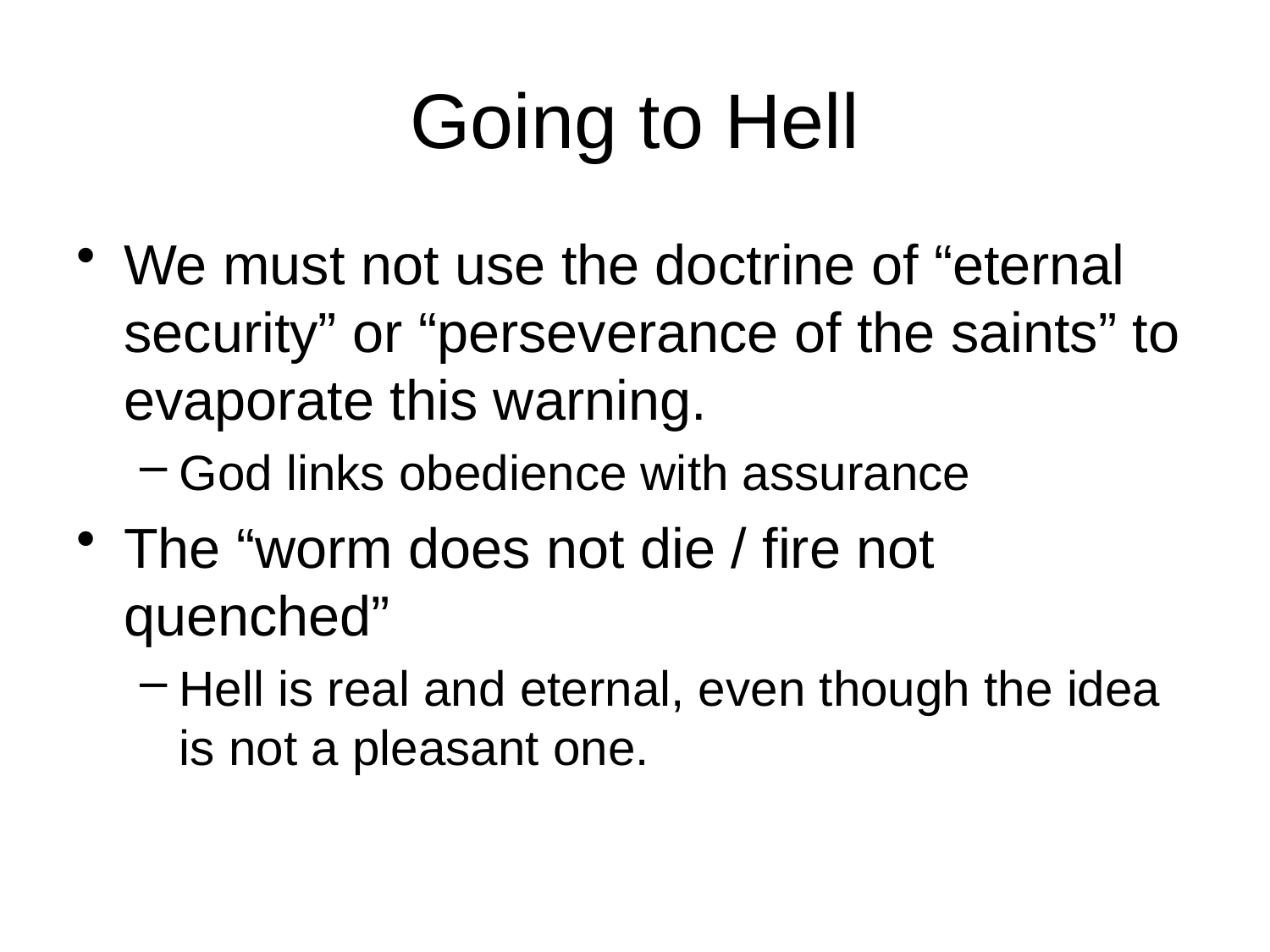

# Going to Hell
We must not use the doctrine of “eternal security” or “perseverance of the saints” to evaporate this warning.
God links obedience with assurance
The “worm does not die / fire not quenched”
Hell is real and eternal, even though the idea is not a pleasant one.